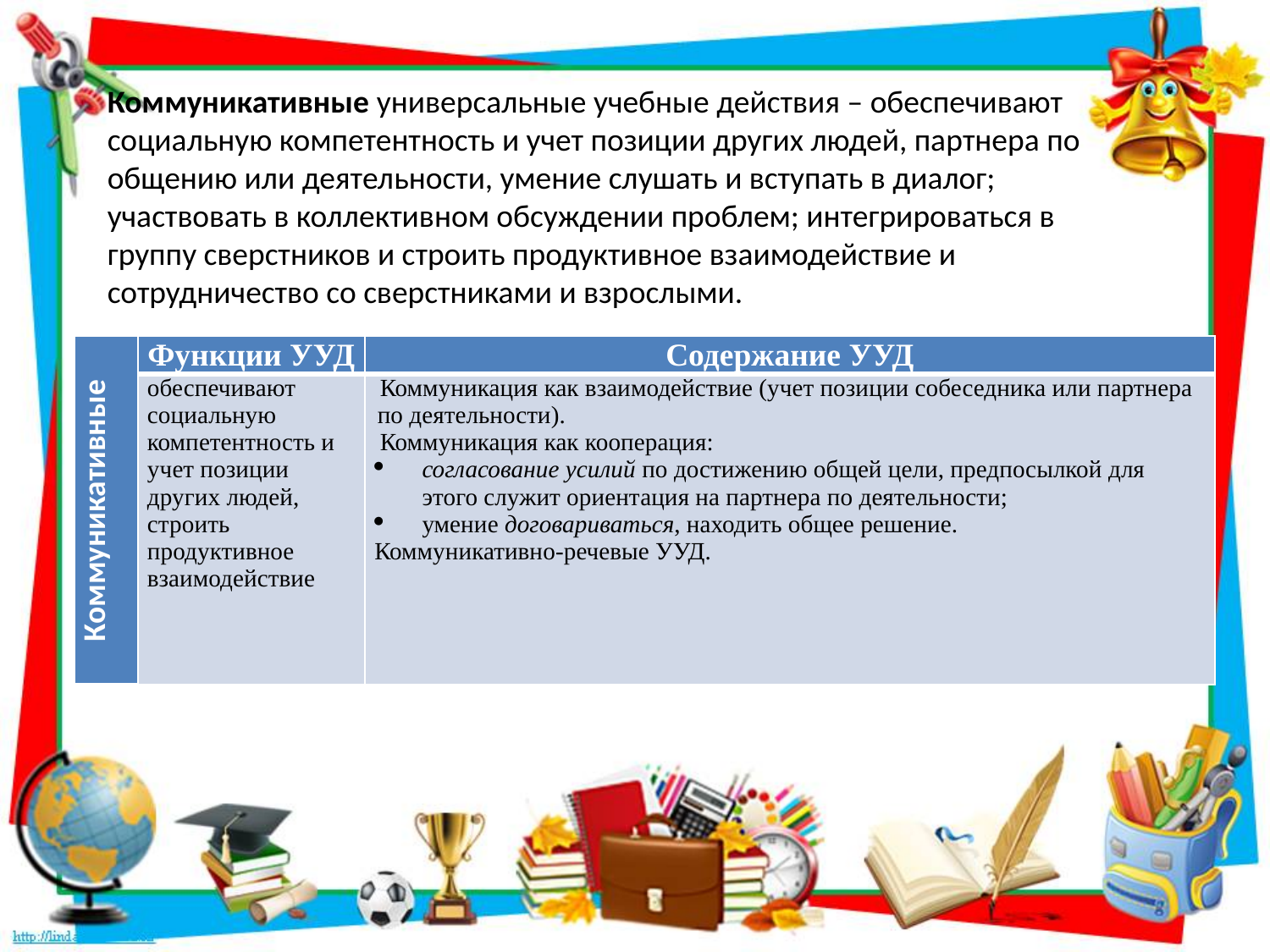

Коммуникативные универсальные учебные действия – обеспечивают социальную компетентность и учет позиции других людей, партнера по общению или деятельности, умение слушать и вступать в диалог; участвовать в коллективном обсуждении проблем; интегрироваться в группу сверстников и строить продуктивное взаимодействие и сотрудничество со сверстниками и взрослыми.
| Коммуникативные | Функции УУД | Содержание УУД |
| --- | --- | --- |
|  | обеспечивают социальную компетентность и учет позиции других людей, строить продуктивное взаимодействие | Коммуникация как взаимодействие (учет позиции собеседника или партнера по деятельности). Коммуникация как кооперация: согласование усилий по достижению общей цели, предпосылкой для этого служит ориентация на партнера по деятельности; умение договариваться, находить общее решение. Коммуникативно-речевые УУД. |